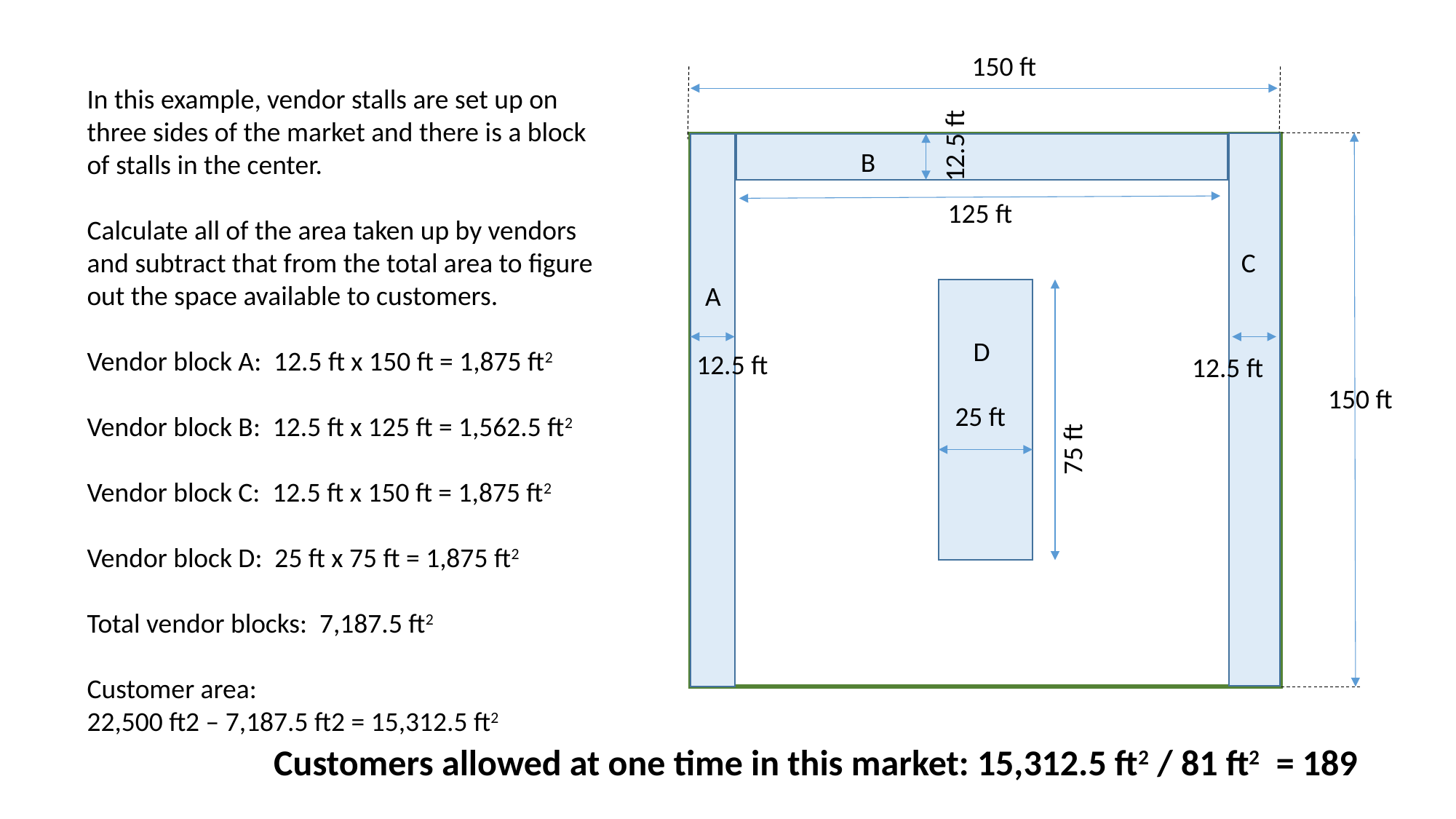

150 ft
In this example, vendor stalls are set up on three sides of the market and there is a block of stalls in the center.

Calculate all of the area taken up by vendors and subtract that from the total area to figure out the space available to customers.

Vendor block A:  12.5 ft x 150 ft = 1,875 ft2

Vendor block B:  12.5 ft x 125 ft = 1,562.5 ft2

Vendor block C:  12.5 ft x 150 ft = 1,875 ft2

Vendor block D:  25 ft x 75 ft = 1,875 ft2

Total vendor blocks:  7,187.5 ft2

Customer area:
22,500 ft2 – 7,187.5 ft2 = 15,312.5 ft2

12.5 ft

B
125 ft
C
A

D
12.5 ft
12.5 ft
150 ft
25 ft
75 ft

Customers allowed at one time in this market: 15,312.5 ft2 / 81 ft2  = 189